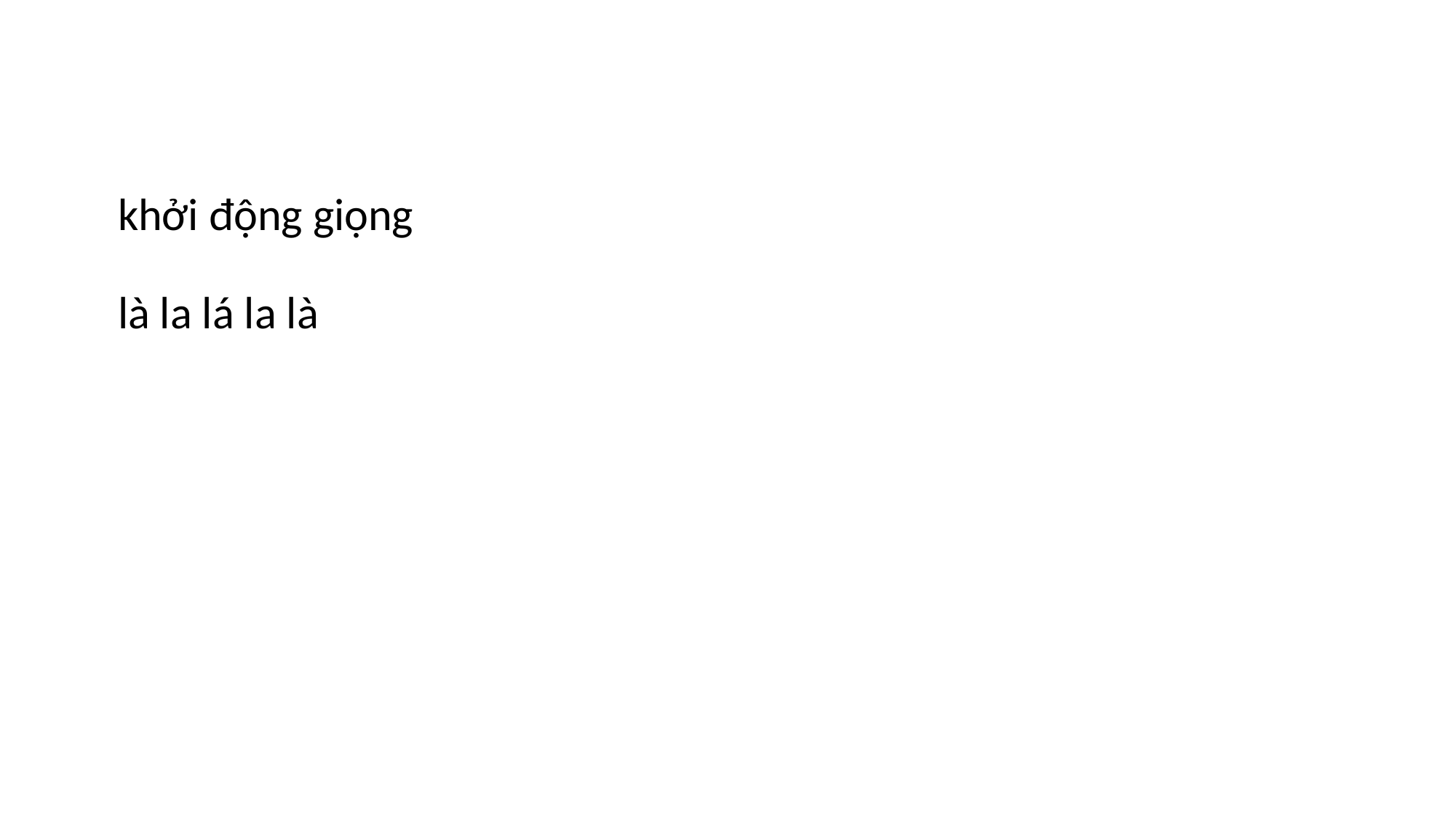

# khởi động giọng là la lá la là